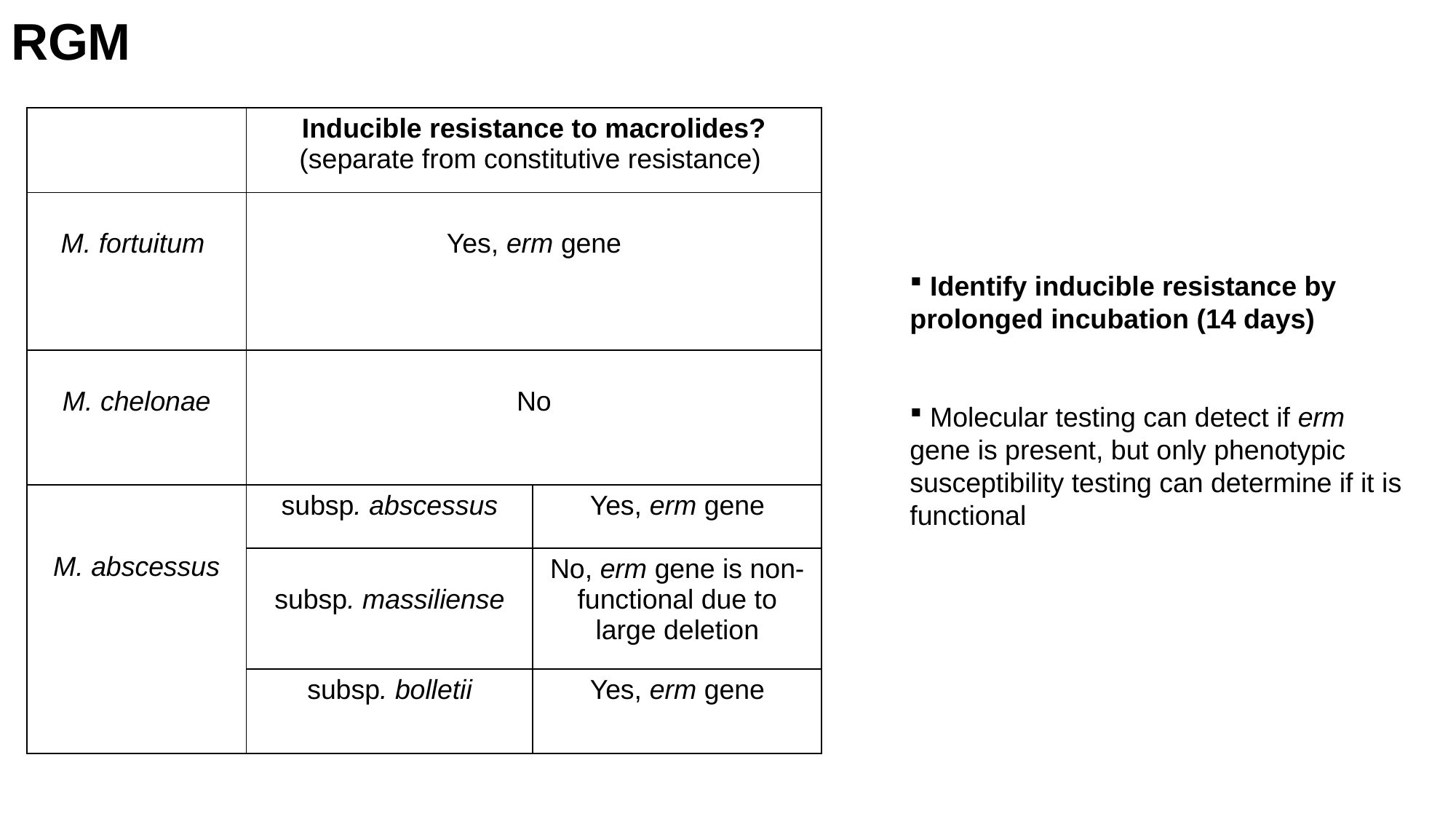

# RGM
|  | Inducible resistance to macrolides? (separate from constitutive resistance) |  |
| --- | --- | --- |
| M. fortuitum | Yes, erm gene |  |
| M. chelonae | No |  |
| M. abscessus | subsp. abscessus | Yes, erm gene |
|  | subsp. massiliense | No, erm gene is non-functional due to large deletion |
|  | subsp. bolletii | Yes, erm gene |
 Identify inducible resistance by prolonged incubation (14 days)

 Molecular testing can detect if erm gene is present, but only phenotypic susceptibility testing can determine if it is functional